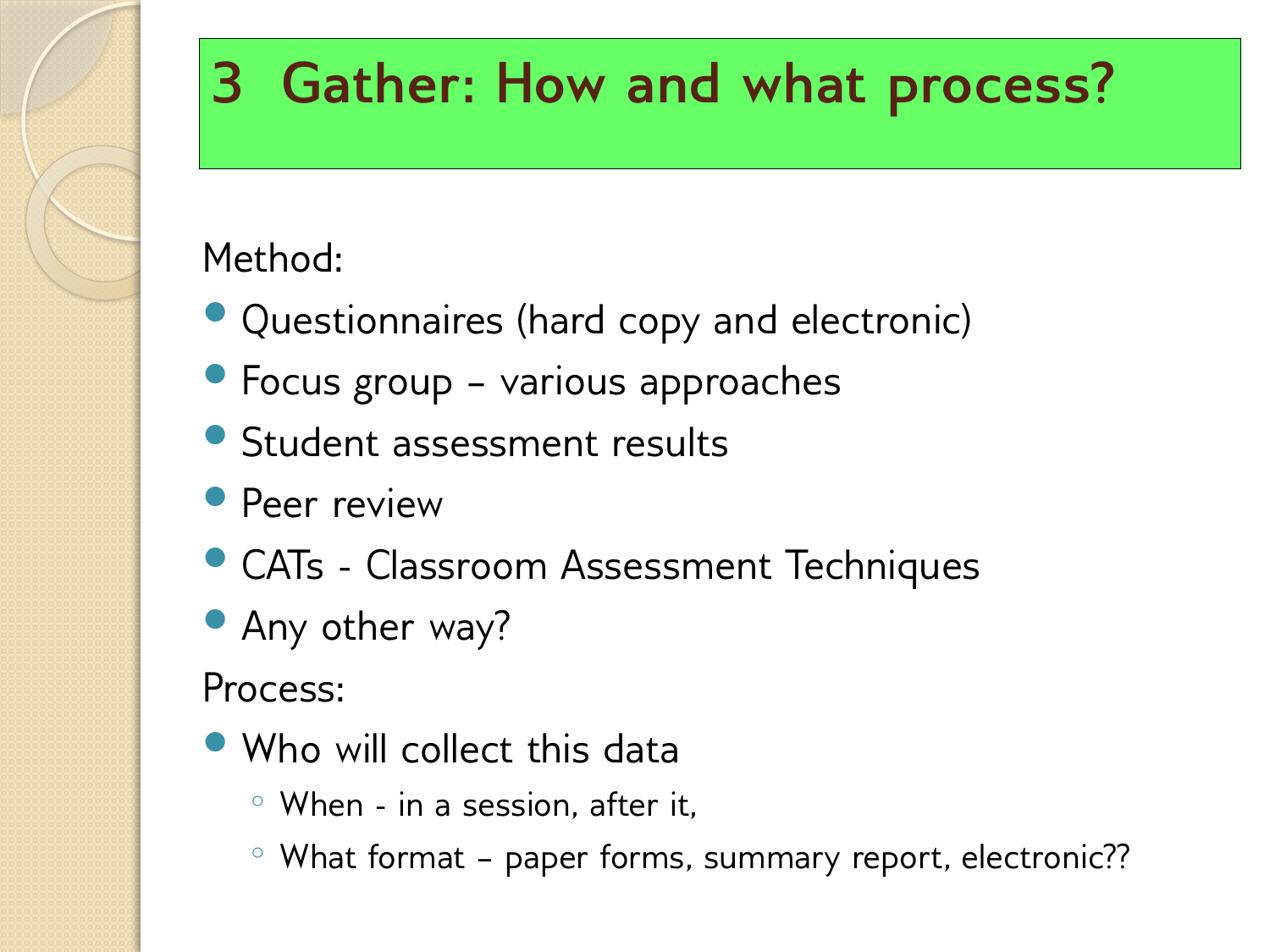

# 3  Gather: How and what process?
Method:
Questionnaires (hard copy and electronic)
Focus group – various approaches
Student assessment results
Peer review
CATs - Classroom Assessment Techniques
Any other way?
Process:
Who will collect this data
When - in a session, after it,
What format – paper forms, summary report, electronic??